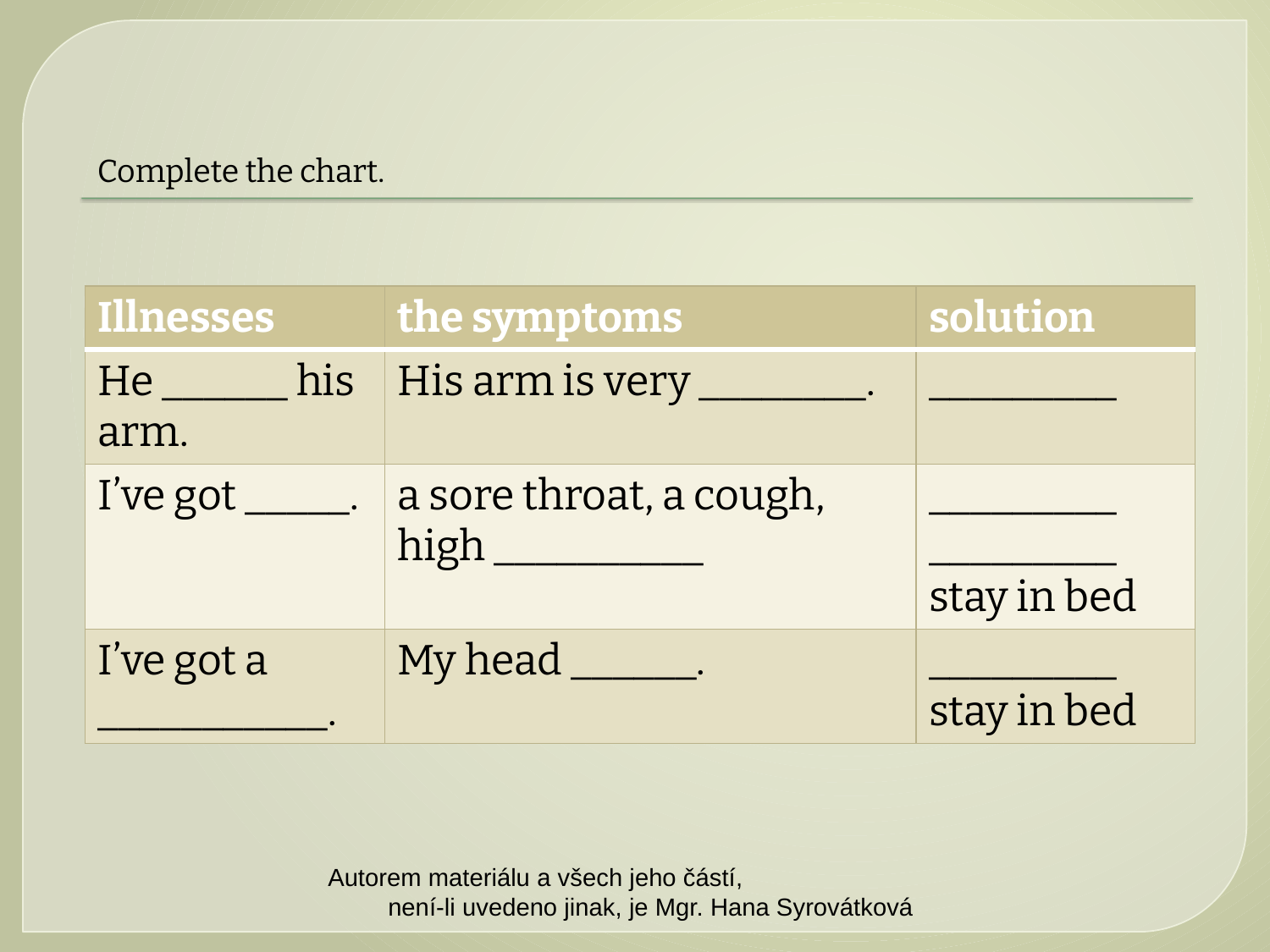

Complete the chart.
| Illnesses | the symptoms | solution |
| --- | --- | --- |
| He \_\_\_\_\_\_ his arm. | His arm is very \_\_\_\_\_\_\_\_. | \_\_\_\_\_\_\_\_\_ |
| I’ve got \_\_\_\_\_. | a sore throat, a cough, high \_\_\_\_\_\_\_\_\_\_ | \_\_\_\_\_\_\_\_\_ \_\_\_\_\_\_\_\_\_ stay in bed |
| I’ve got a \_\_\_\_\_\_\_\_\_\_\_. | My head \_\_\_\_\_\_. | \_\_\_\_\_\_\_\_\_ stay in bed |
Autorem materiálu a všech jeho částí,                                  není-li uvedeno jinak, je Mgr. Hana Syrovátková